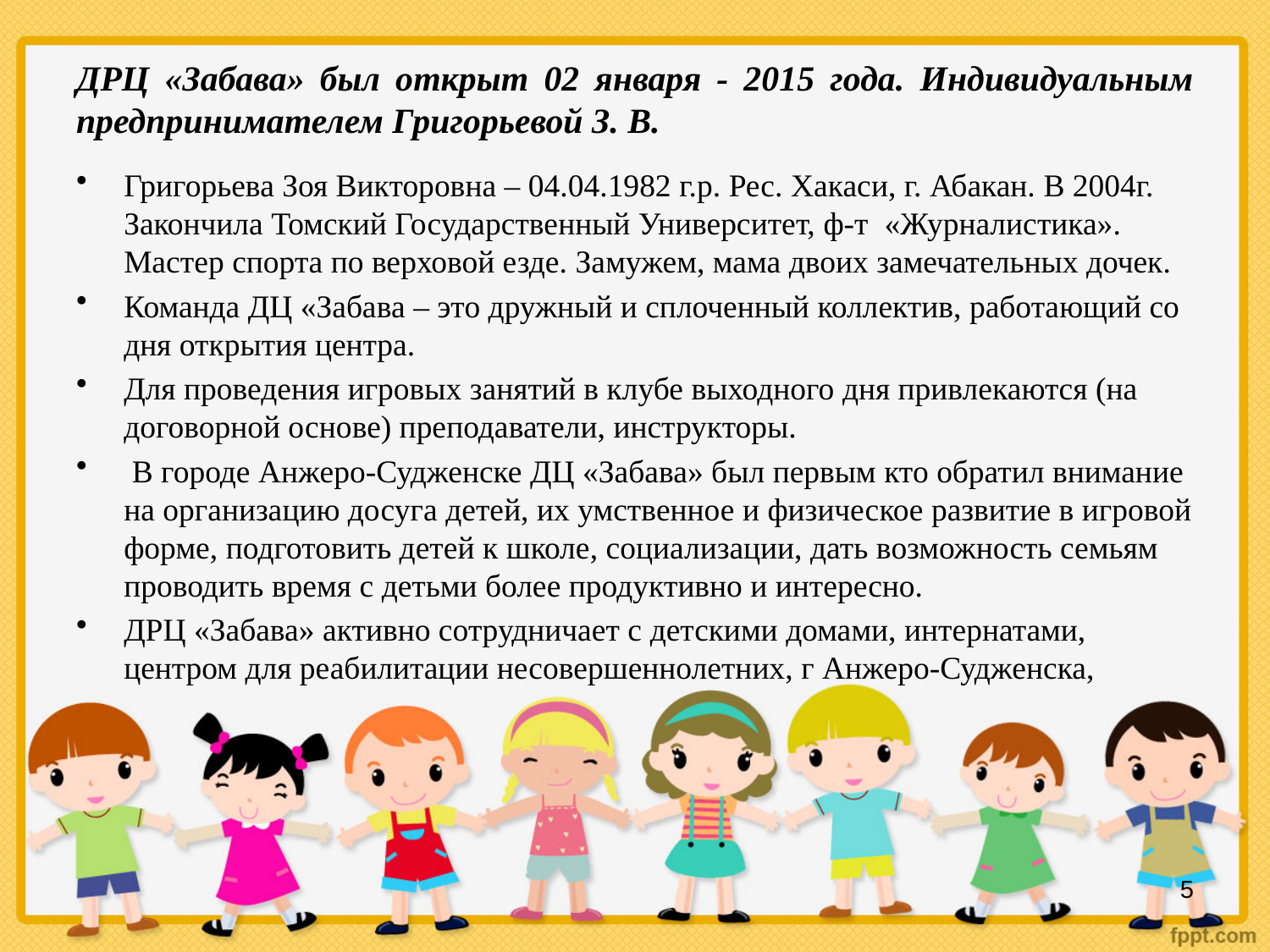

# ДРЦ «Забава» был открыт 02 января - 2015 года. Индивидуальным предпринимателем Григорьевой З. В.
Григорьева Зоя Викторовна – 04.04.1982 г.р. Рес. Хакаси, г. Абакан. В 2004г. Закончила Томский Государственный Университет, ф-т  «Журналистика». Мастер спорта по верховой езде. Замужем, мама двоих замечательных дочек.
Команда ДЦ «Забава – это дружный и сплоченный коллектив, работающий со дня открытия центра.
Для проведения игровых занятий в клубе выходного дня привлекаются (на договорной основе) преподаватели, инструкторы.
 В городе Анжеро-Судженске ДЦ «Забава» был первым кто обратил внимание на организацию досуга детей, их умственное и физическое развитие в игровой форме, подготовить детей к школе, социализации, дать возможность семьям проводить время с детьми более продуктивно и интересно.
ДРЦ «Забава» активно сотрудничает с детскими домами, интернатами, центром для реабилитации несовершеннолетних, г Анжеро-Судженска,
5